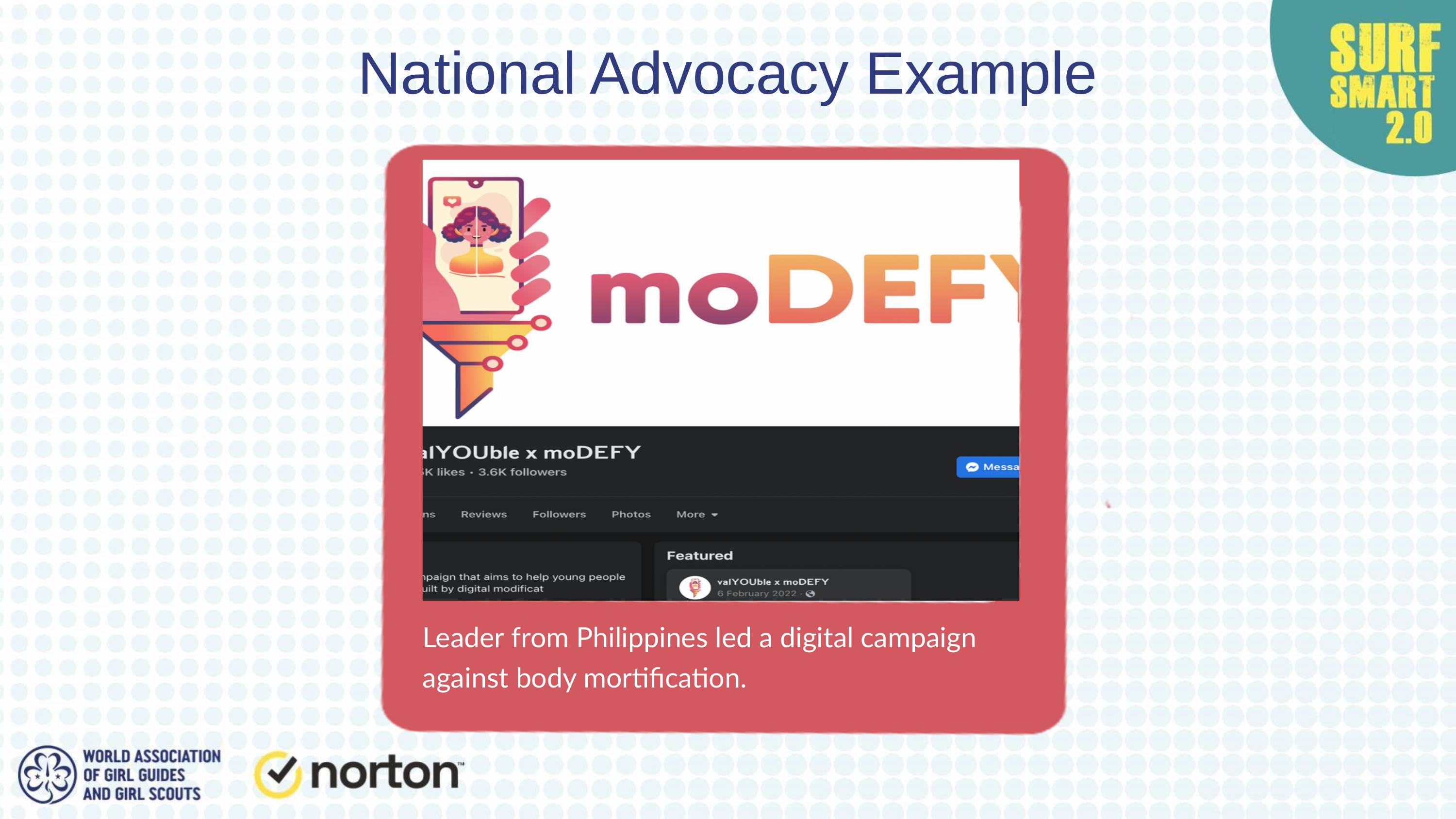

National Advocacy Example

Leader from Philippines led a digital campaign against body mortification.